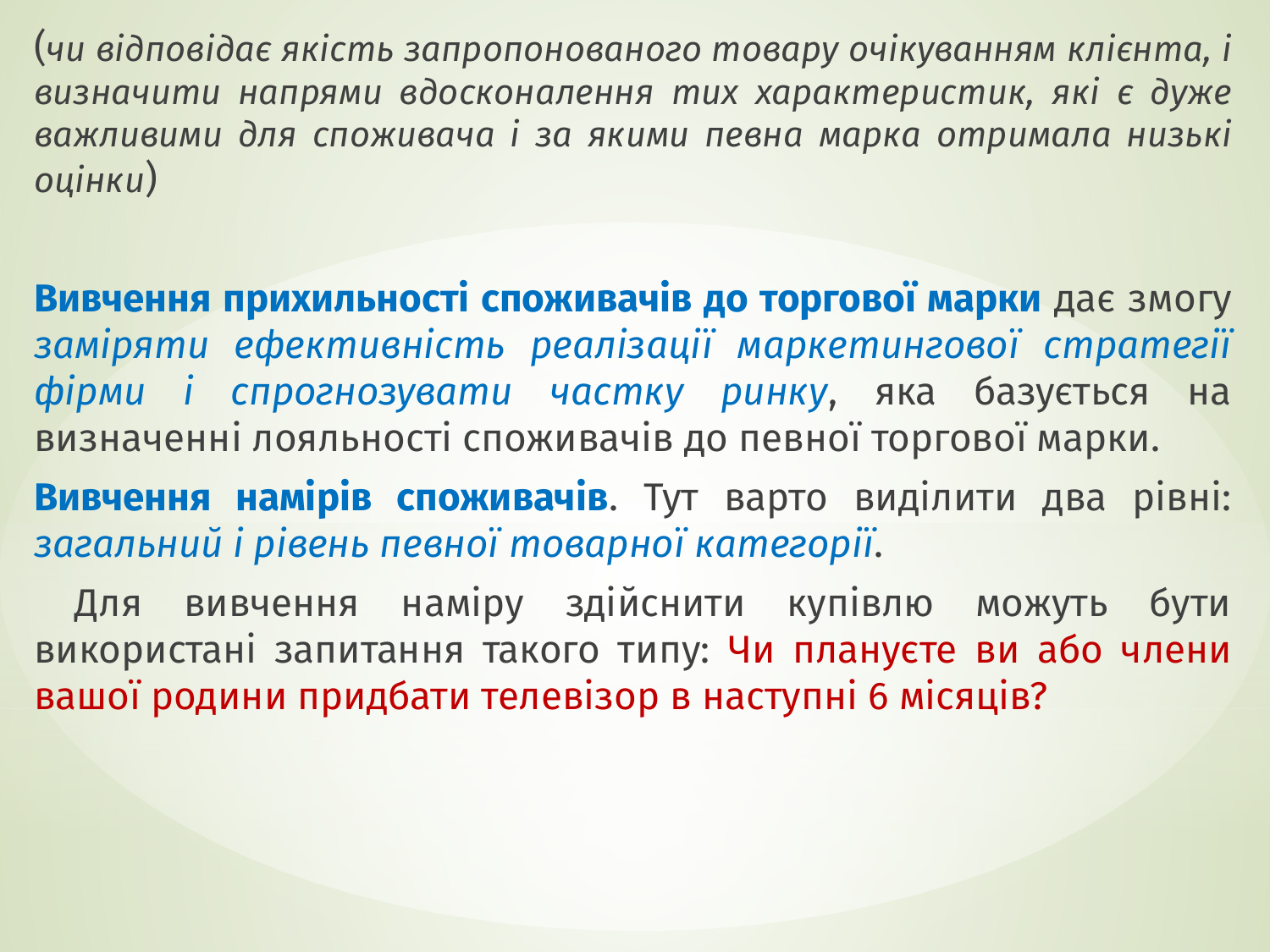

(чи відповідає якість запропонованого товару очікуванням клієнта, і визначити напрями вдосконалення тих характеристик, які є дуже важливими для споживача і за якими певна марка отримала низькі оцінки)

Вивчення прихильності споживачів до торгової марки дає змогу заміряти ефективність реалізації маркетингової стратегії фірми і спрогнозувати частку ринку, яка базується на визначенні лояльності споживачів до певної торгової марки.
Вивчення намірів споживачів. Тут варто виділити два рівні: загальний і рівень певної товарної категорії.
 Для вивчення наміру здійснити купівлю можуть бути використані запитання такого типу: Чи плануєте ви або члени вашої родини придбати телевізор в наступні 6 місяців?